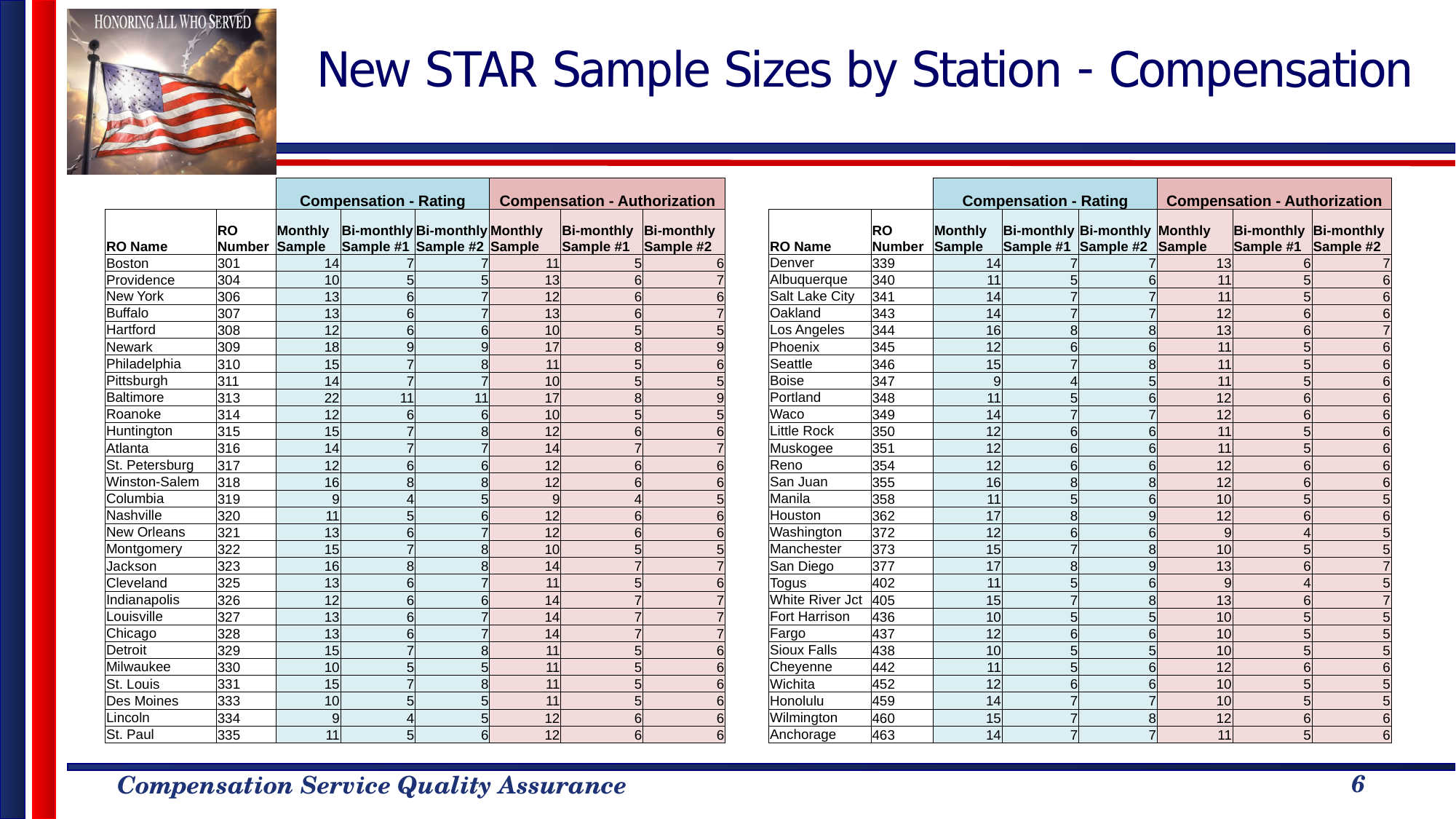

# New STAR Sample Sizes by Station - Compensation
|  |  | Compensation - Rating |  |  | Compensation - Authorization |  |  |  |  |  | Compensation - Rating |  |  | Compensation - Authorization |  |  |
| --- | --- | --- | --- | --- | --- | --- | --- | --- | --- | --- | --- | --- | --- | --- | --- | --- |
| RO Name | RO Number | Monthly Sample | Bi-monthly Sample #1 | Bi-monthly Sample #2 | Monthly Sample | Bi-monthly Sample #1 | Bi-monthly Sample #2 |  | RO Name | RO Number | Monthly Sample | Bi-monthly Sample #1 | Bi-monthly Sample #2 | Monthly Sample | Bi-monthly Sample #1 | Bi-monthly Sample #2 |
| Boston | 301 | 14 | 7 | 7 | 11 | 5 | 6 |  | Denver | 339 | 14 | 7 | 7 | 13 | 6 | 7 |
| Providence | 304 | 10 | 5 | 5 | 13 | 6 | 7 |  | Albuquerque | 340 | 11 | 5 | 6 | 11 | 5 | 6 |
| New York | 306 | 13 | 6 | 7 | 12 | 6 | 6 |  | Salt Lake City | 341 | 14 | 7 | 7 | 11 | 5 | 6 |
| Buffalo | 307 | 13 | 6 | 7 | 13 | 6 | 7 |  | Oakland | 343 | 14 | 7 | 7 | 12 | 6 | 6 |
| Hartford | 308 | 12 | 6 | 6 | 10 | 5 | 5 |  | Los Angeles | 344 | 16 | 8 | 8 | 13 | 6 | 7 |
| Newark | 309 | 18 | 9 | 9 | 17 | 8 | 9 |  | Phoenix | 345 | 12 | 6 | 6 | 11 | 5 | 6 |
| Philadelphia | 310 | 15 | 7 | 8 | 11 | 5 | 6 |  | Seattle | 346 | 15 | 7 | 8 | 11 | 5 | 6 |
| Pittsburgh | 311 | 14 | 7 | 7 | 10 | 5 | 5 |  | Boise | 347 | 9 | 4 | 5 | 11 | 5 | 6 |
| Baltimore | 313 | 22 | 11 | 11 | 17 | 8 | 9 |  | Portland | 348 | 11 | 5 | 6 | 12 | 6 | 6 |
| Roanoke | 314 | 12 | 6 | 6 | 10 | 5 | 5 |  | Waco | 349 | 14 | 7 | 7 | 12 | 6 | 6 |
| Huntington | 315 | 15 | 7 | 8 | 12 | 6 | 6 |  | Little Rock | 350 | 12 | 6 | 6 | 11 | 5 | 6 |
| Atlanta | 316 | 14 | 7 | 7 | 14 | 7 | 7 |  | Muskogee | 351 | 12 | 6 | 6 | 11 | 5 | 6 |
| St. Petersburg | 317 | 12 | 6 | 6 | 12 | 6 | 6 |  | Reno | 354 | 12 | 6 | 6 | 12 | 6 | 6 |
| Winston-Salem | 318 | 16 | 8 | 8 | 12 | 6 | 6 |  | San Juan | 355 | 16 | 8 | 8 | 12 | 6 | 6 |
| Columbia | 319 | 9 | 4 | 5 | 9 | 4 | 5 |  | Manila | 358 | 11 | 5 | 6 | 10 | 5 | 5 |
| Nashville | 320 | 11 | 5 | 6 | 12 | 6 | 6 |  | Houston | 362 | 17 | 8 | 9 | 12 | 6 | 6 |
| New Orleans | 321 | 13 | 6 | 7 | 12 | 6 | 6 |  | Washington | 372 | 12 | 6 | 6 | 9 | 4 | 5 |
| Montgomery | 322 | 15 | 7 | 8 | 10 | 5 | 5 |  | Manchester | 373 | 15 | 7 | 8 | 10 | 5 | 5 |
| Jackson | 323 | 16 | 8 | 8 | 14 | 7 | 7 |  | San Diego | 377 | 17 | 8 | 9 | 13 | 6 | 7 |
| Cleveland | 325 | 13 | 6 | 7 | 11 | 5 | 6 |  | Togus | 402 | 11 | 5 | 6 | 9 | 4 | 5 |
| Indianapolis | 326 | 12 | 6 | 6 | 14 | 7 | 7 |  | White River Jct | 405 | 15 | 7 | 8 | 13 | 6 | 7 |
| Louisville | 327 | 13 | 6 | 7 | 14 | 7 | 7 |  | Fort Harrison | 436 | 10 | 5 | 5 | 10 | 5 | 5 |
| Chicago | 328 | 13 | 6 | 7 | 14 | 7 | 7 |  | Fargo | 437 | 12 | 6 | 6 | 10 | 5 | 5 |
| Detroit | 329 | 15 | 7 | 8 | 11 | 5 | 6 |  | Sioux Falls | 438 | 10 | 5 | 5 | 10 | 5 | 5 |
| Milwaukee | 330 | 10 | 5 | 5 | 11 | 5 | 6 |  | Cheyenne | 442 | 11 | 5 | 6 | 12 | 6 | 6 |
| St. Louis | 331 | 15 | 7 | 8 | 11 | 5 | 6 |  | Wichita | 452 | 12 | 6 | 6 | 10 | 5 | 5 |
| Des Moines | 333 | 10 | 5 | 5 | 11 | 5 | 6 |  | Honolulu | 459 | 14 | 7 | 7 | 10 | 5 | 5 |
| Lincoln | 334 | 9 | 4 | 5 | 12 | 6 | 6 |  | Wilmington | 460 | 15 | 7 | 8 | 12 | 6 | 6 |
| St. Paul | 335 | 11 | 5 | 6 | 12 | 6 | 6 |  | Anchorage | 463 | 14 | 7 | 7 | 11 | 5 | 6 |
6